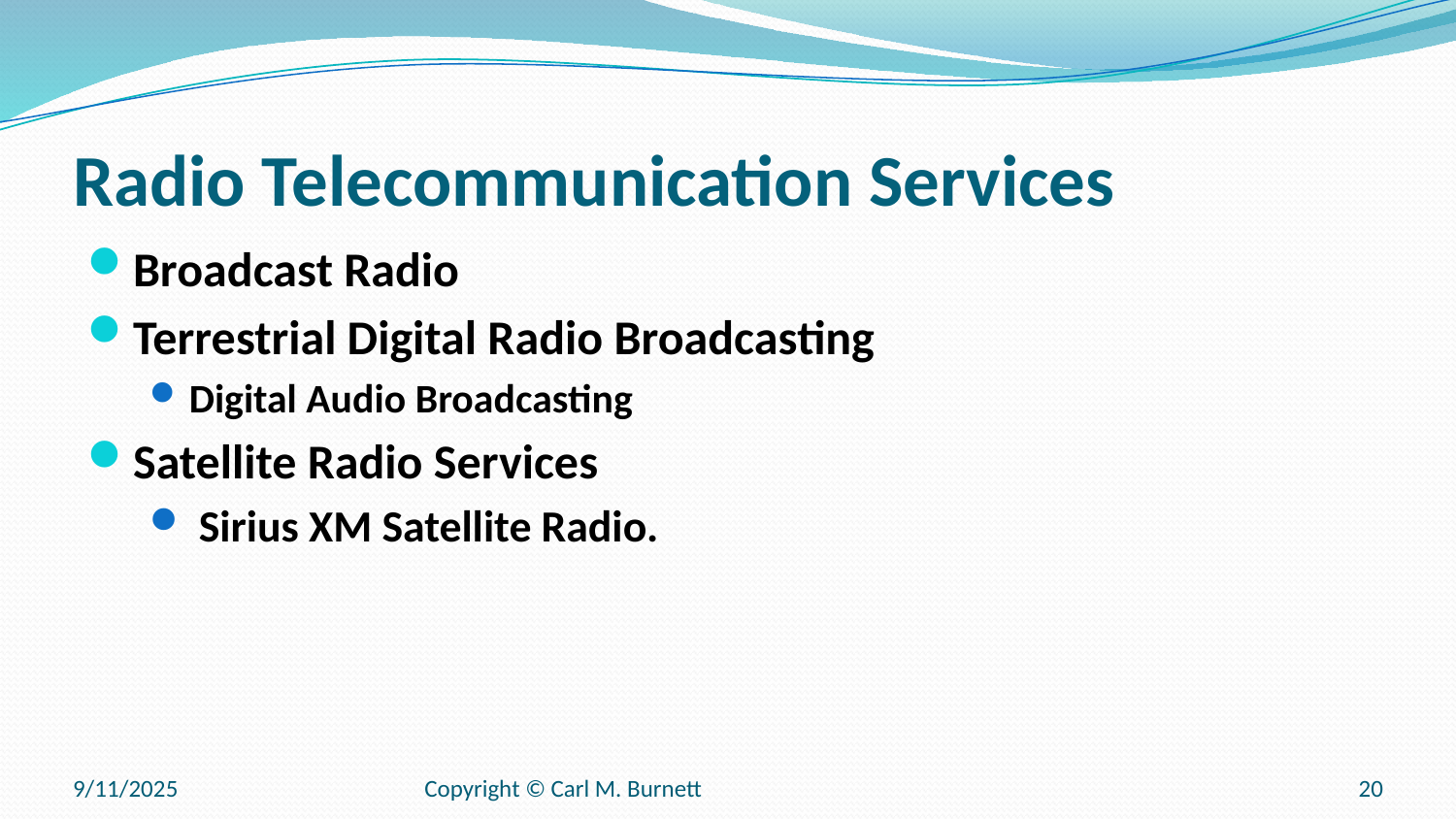

# Radio Telecommunication Services
Broadcast Radio
Terrestrial Digital Radio Broadcasting
Digital Audio Broadcasting
Satellite Radio Services
 Sirius XM Satellite Radio.
9/11/2025
Copyright © Carl M. Burnett
20